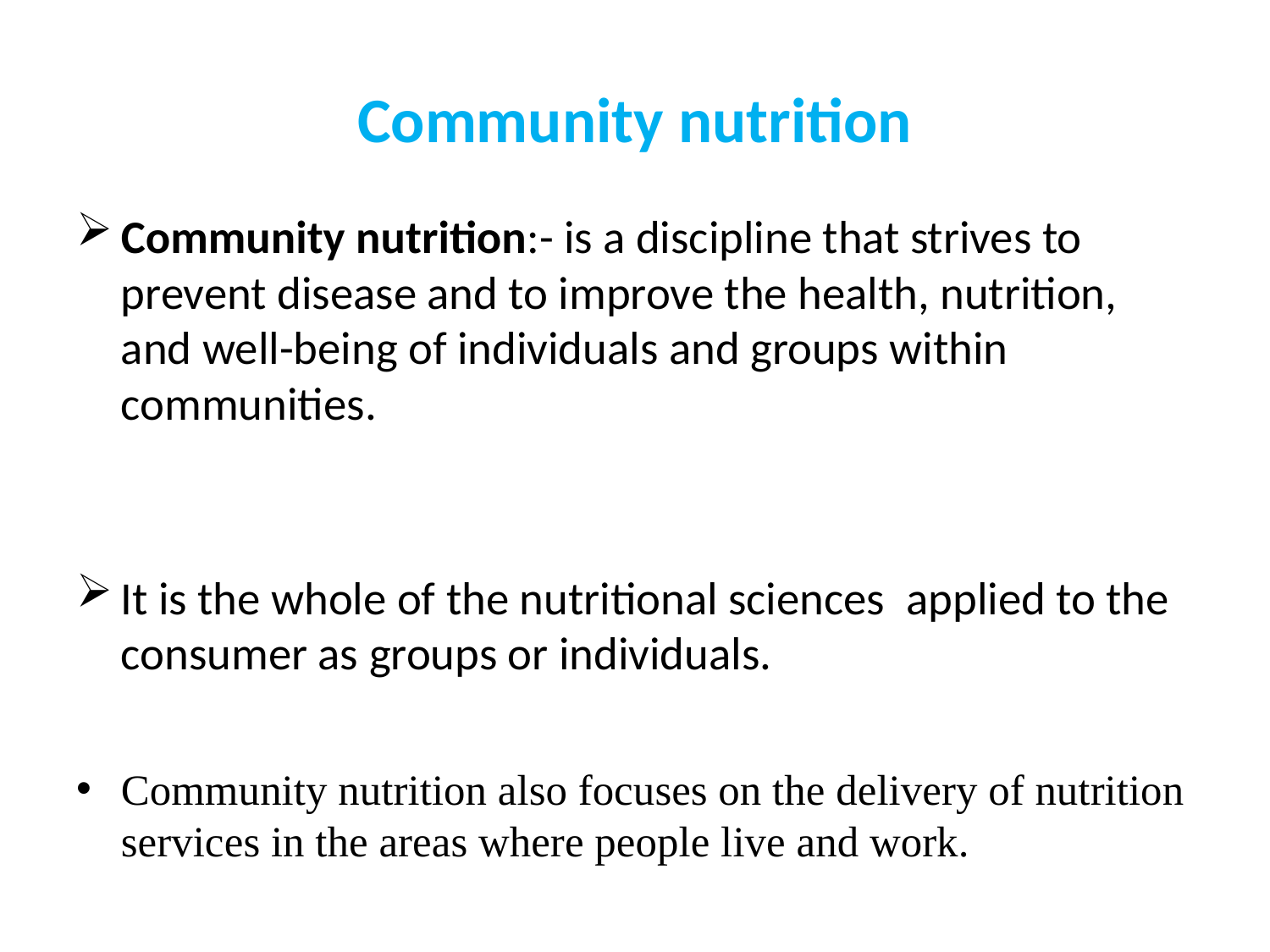

# Community nutrition
Community nutrition:- is a discipline that strives to prevent disease and to improve the health, nutrition, and well-being of individuals and groups within communities.

It is the whole of the nutritional sciences  applied to the consumer as groups or individuals.

Community nutrition also focuses on the delivery of nutrition services in the areas where people live and work.